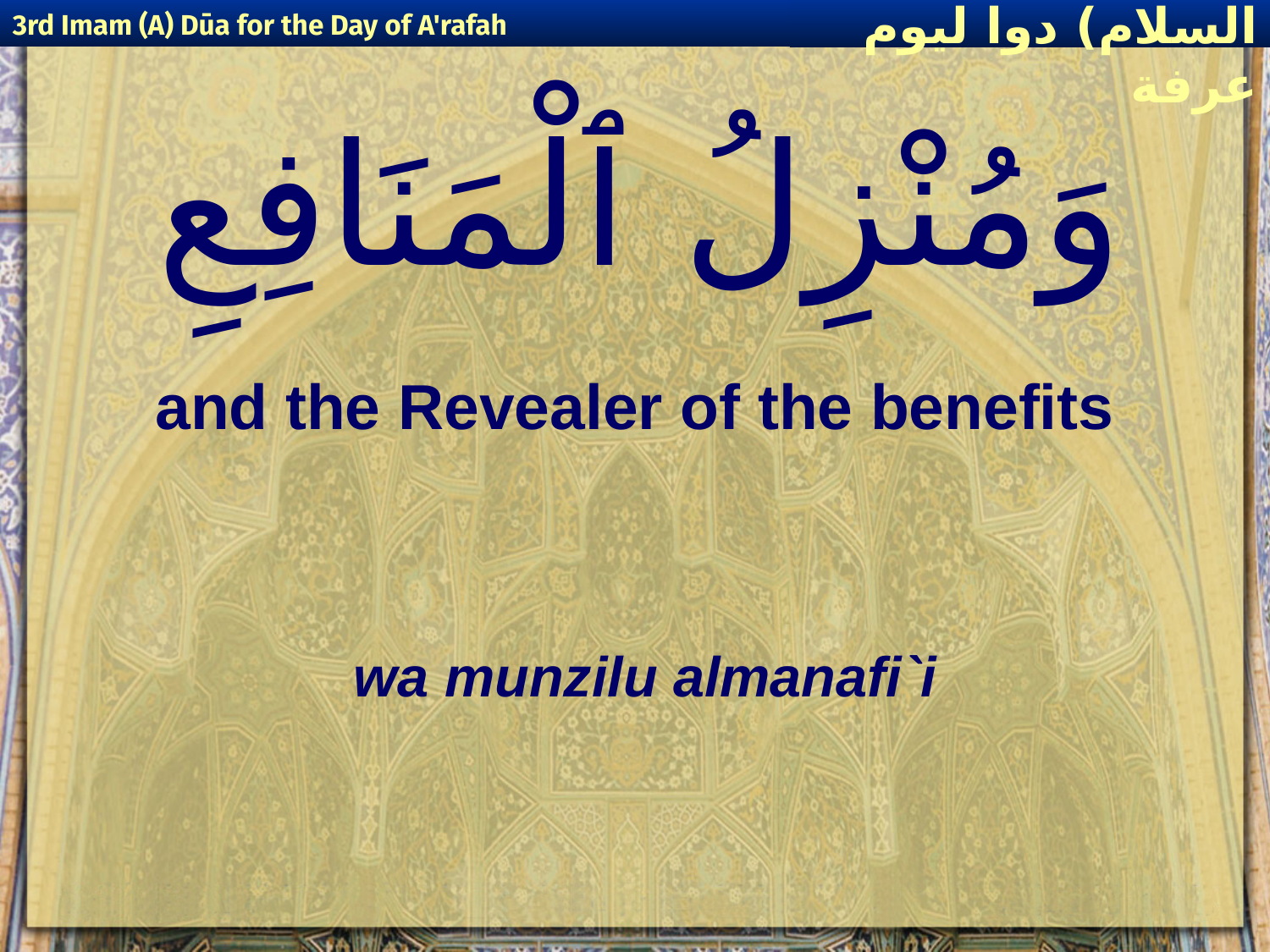

3rd Imam (A) Dūa for the Day of A'rafah
إمام حسين(عليه السلام) دوا ليوم عرفة
# وَمُنْزِلُ ٱلْمَنَافِعِ
and the Revealer of the benefits
wa munzilu almanafi`i